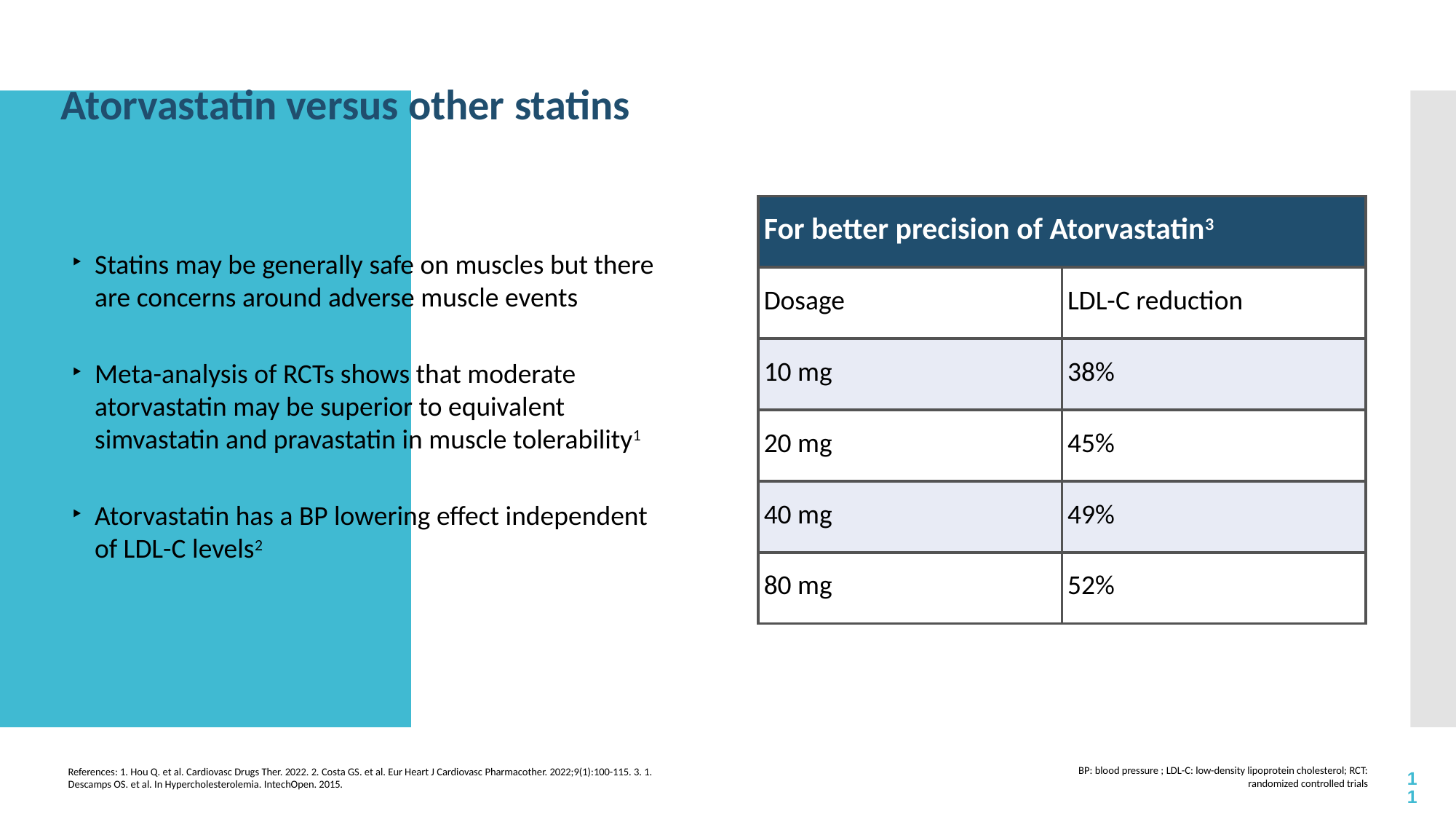

Atorvastatin versus other statins
| For better precision of Atorvastatin3 |  |
| --- | --- |
| Dosage | LDL-C reduction |
| 10 mg | 38% |
| 20 mg | 45% |
| 40 mg | 49% |
| 80 mg | 52% |
Statins may be generally safe on muscles but there are concerns around adverse muscle events
Meta-analysis of RCTs shows that moderate atorvastatin may be superior to equivalent simvastatin and pravastatin in muscle tolerability1
Atorvastatin has a BP lowering effect independent of LDL-C levels2
BP: blood pressure ; LDL-C: low-density lipoprotein cholesterol; RCT: randomized controlled trials
References: 1. Hou Q. et al. Cardiovasc Drugs Ther. 2022. 2. Costa GS. et al. Eur Heart J Cardiovasc Pharmacother. 2022;9(1):100-115. 3. 1. Descamps OS. et al. In Hypercholesterolemia. IntechOpen. 2015.
11